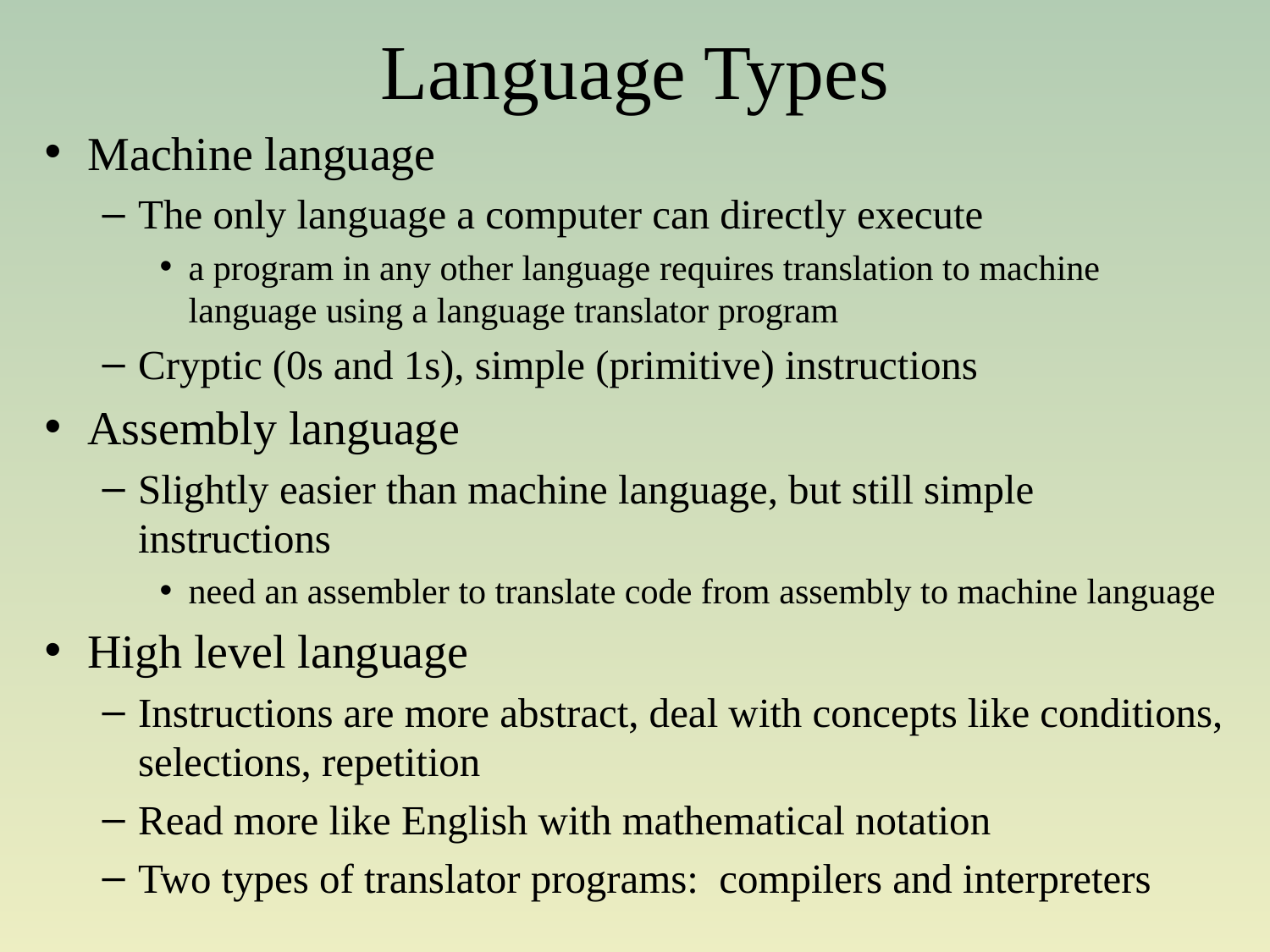

# Language Types
Machine language
The only language a computer can directly execute
a program in any other language requires translation to machine language using a language translator program
Cryptic (0s and 1s), simple (primitive) instructions
Assembly language
Slightly easier than machine language, but still simple instructions
need an assembler to translate code from assembly to machine language
High level language
Instructions are more abstract, deal with concepts like conditions, selections, repetition
Read more like English with mathematical notation
Two types of translator programs:  compilers and interpreters